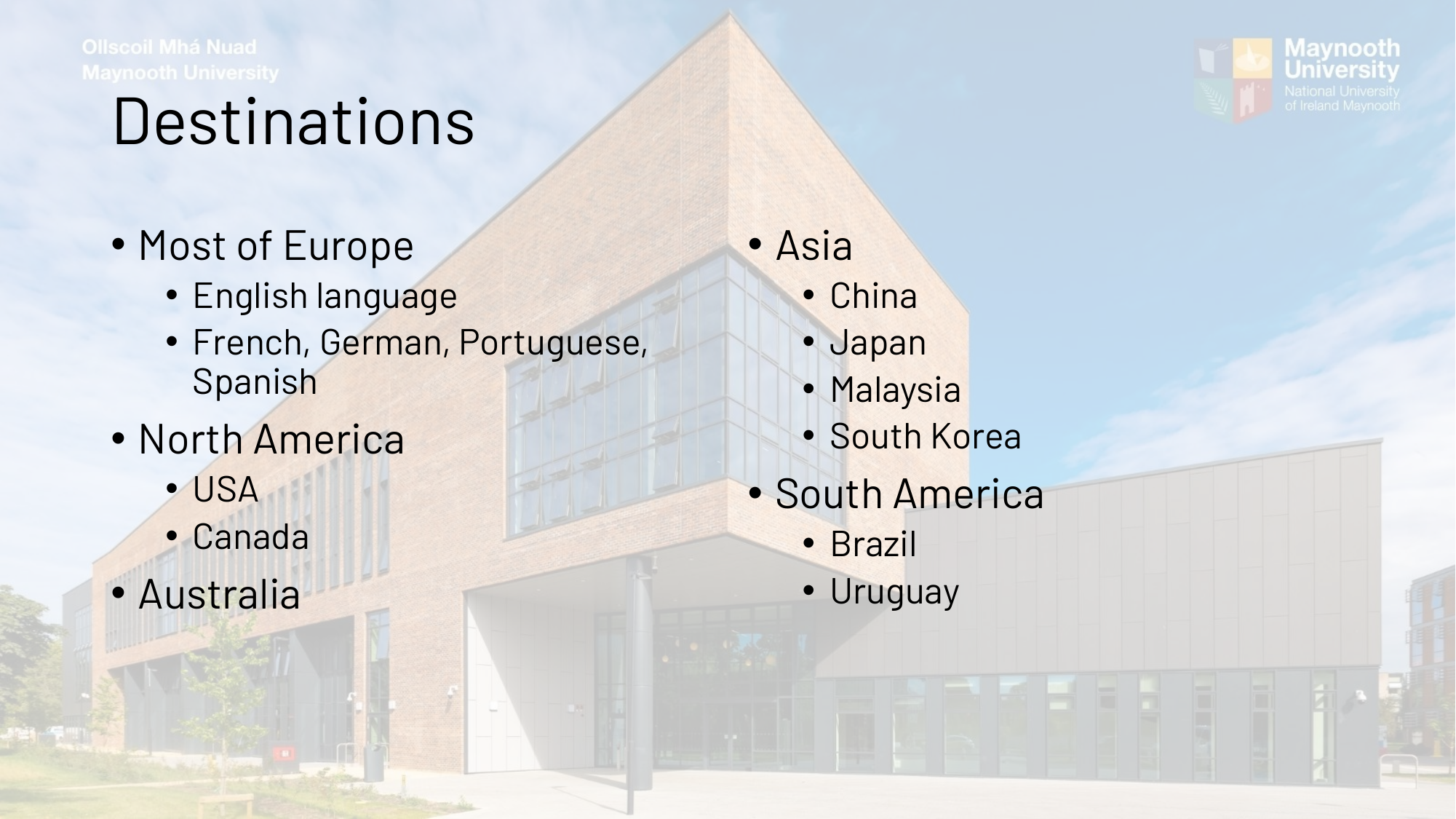

# Destinations
Most of Europe
English language
French, German, Portuguese, Spanish
North America
USA
Canada
Australia
Asia
China
Japan
Malaysia
South Korea
South America
Brazil
Uruguay